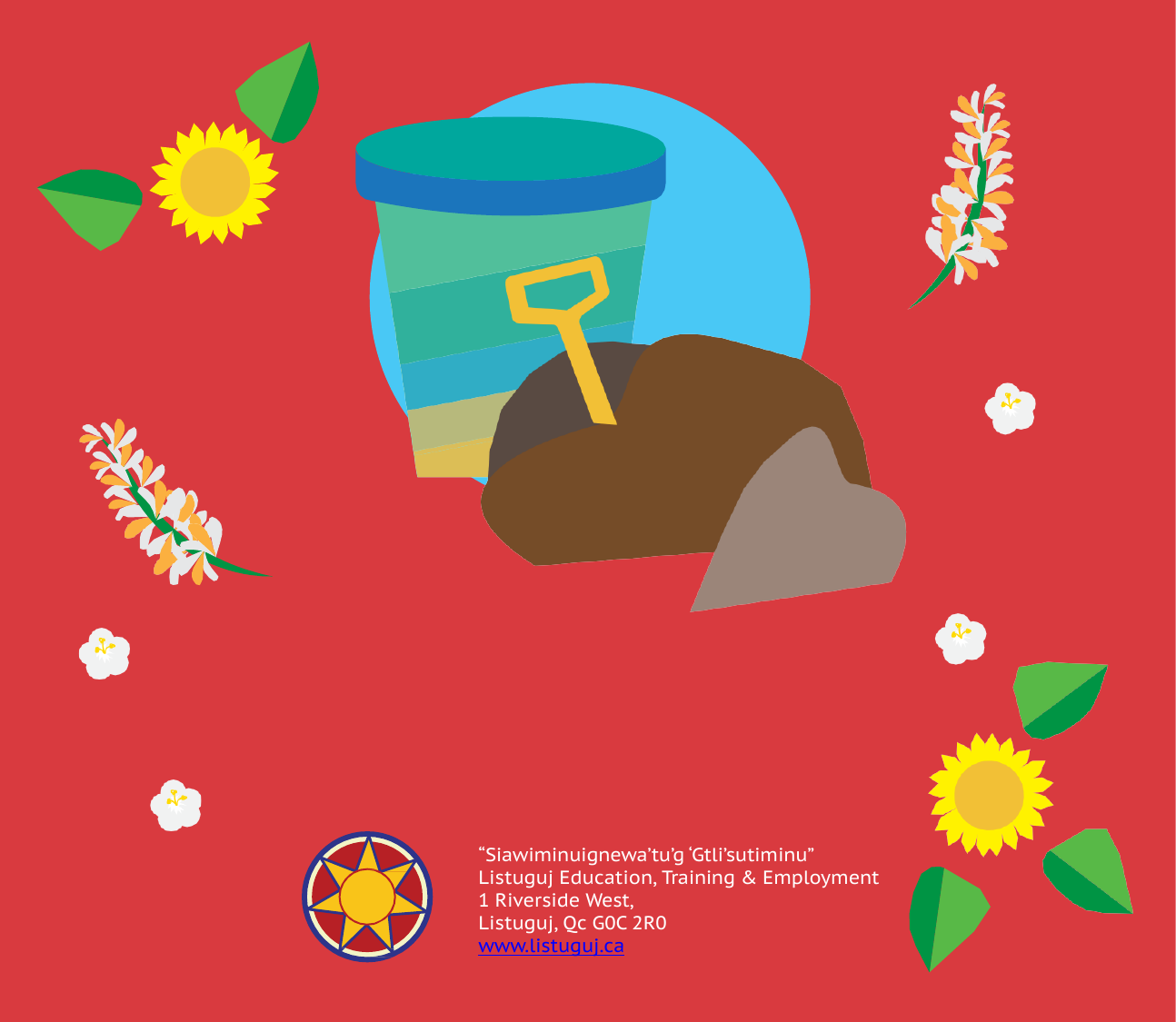

“Siawiminuignewa’tu’g ‘Gtli’sutiminu”  Listuguj Education, Training & Employment  1 Riverside West,
Listuguj, Qc G0C 2R0  www.listuguj.ca